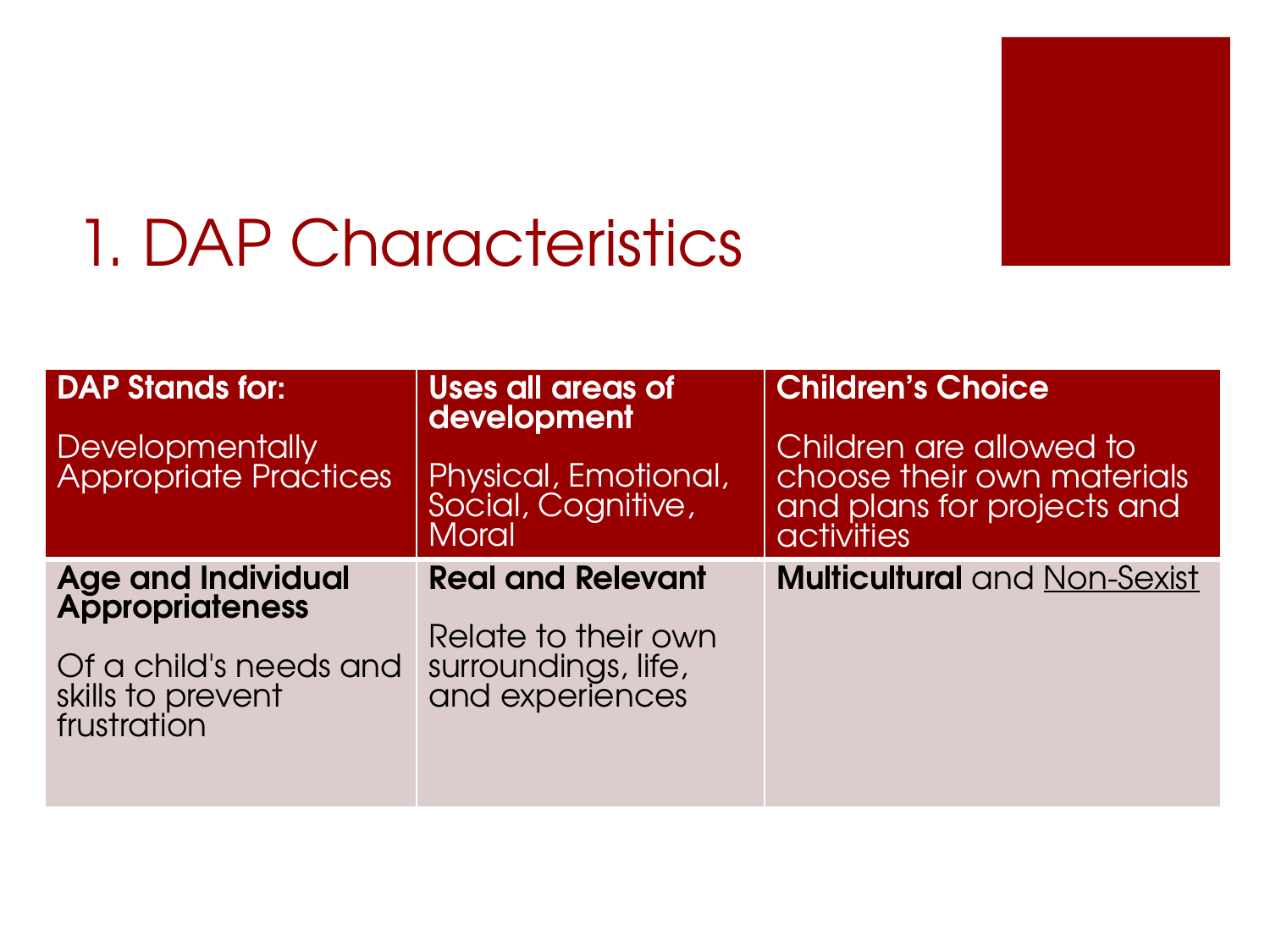

# 1. DAP Characteristics
| DAP Stands for: Developmentally Appropriate Practices | Uses all areas of development Physical, Emotional, Social, Cognitive, Moral | Children’s Choice Children are allowed to choose their own materials and plans for projects and activities |
| --- | --- | --- |
| Age and Individual Appropriateness Of a child's needs and skills to prevent frustration | Real and Relevant Relate to their own surroundings, life, and experiences | Multicultural and Non-Sexist |